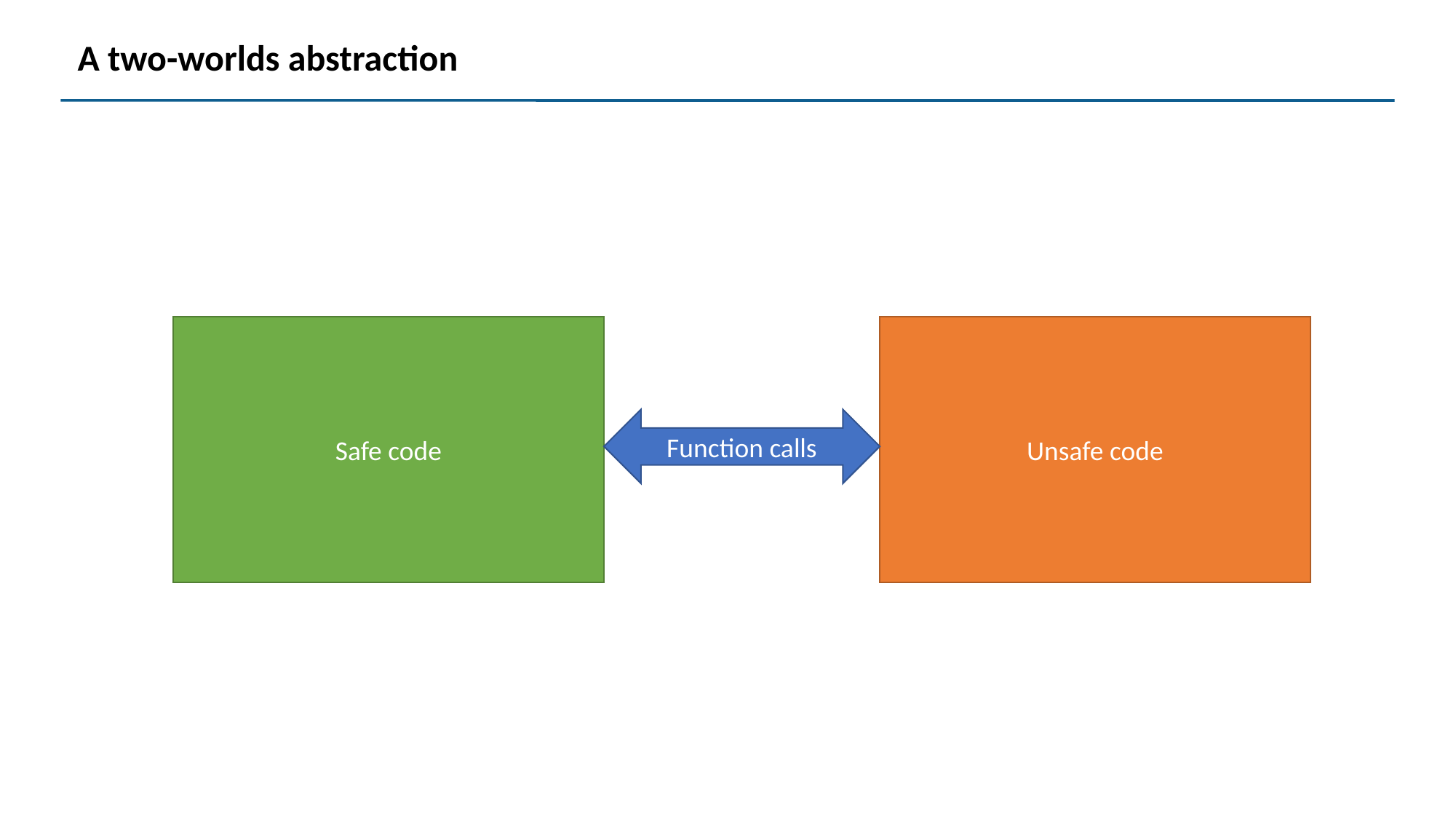

# A two-worlds abstraction
Safe code
Unsafe code
Function calls